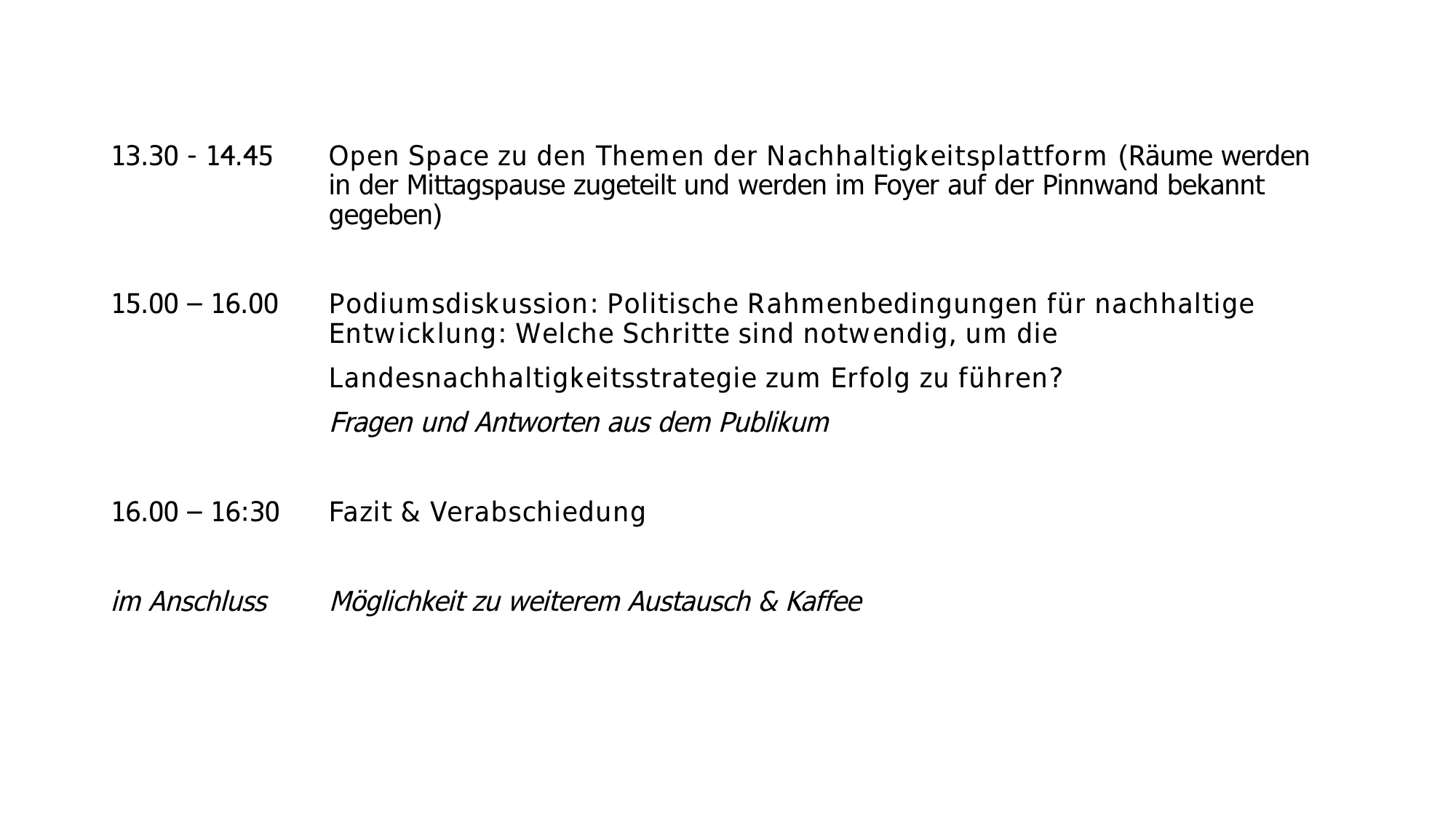

13.30 - 14.45	Open Space zu den Themen der Nachhaltigkeitsplattform (Räume werden 		in der Mittagspause zugeteilt und werden im Foyer auf der Pinnwand bekannt 			gegeben)

15.00 – 16.00	Podiumsdiskussion: Politische Rahmenbedingungen für nachhaltige 			Entwicklung: Welche Schritte sind notwendig, um die
		Landesnachhaltigkeitsstrategie zum Erfolg zu führen?
		Fragen und Antworten aus dem Publikum

16.00 – 16:30	Fazit & Verabschiedung

im Anschluss	Möglichkeit zu weiterem Austausch & Kaffee